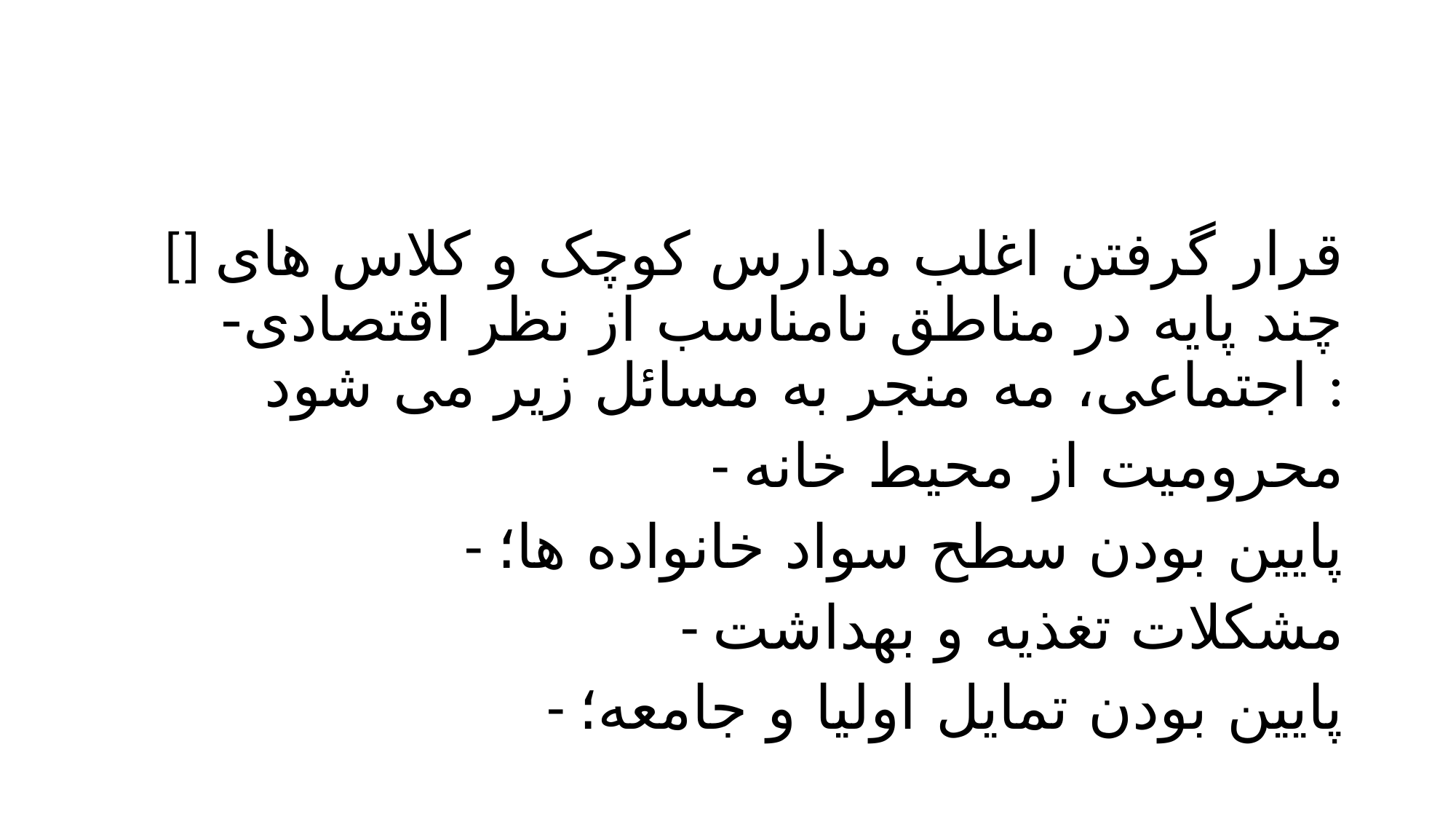

#
[] قرار گرفتن اغلب مدارس کوچک و کلاس های چند پایه در مناطق نامناسب از نظر اقتصادی-اجتماعی، مه منجر به مسائل زیر می شود :
      - محرومیت از محیط خانه
     - پایین بودن سطح سواد خانواده ها؛
     - مشکلات تغذیه و بهداشت
     - پایین بودن تمایل اولیا و جامعه؛